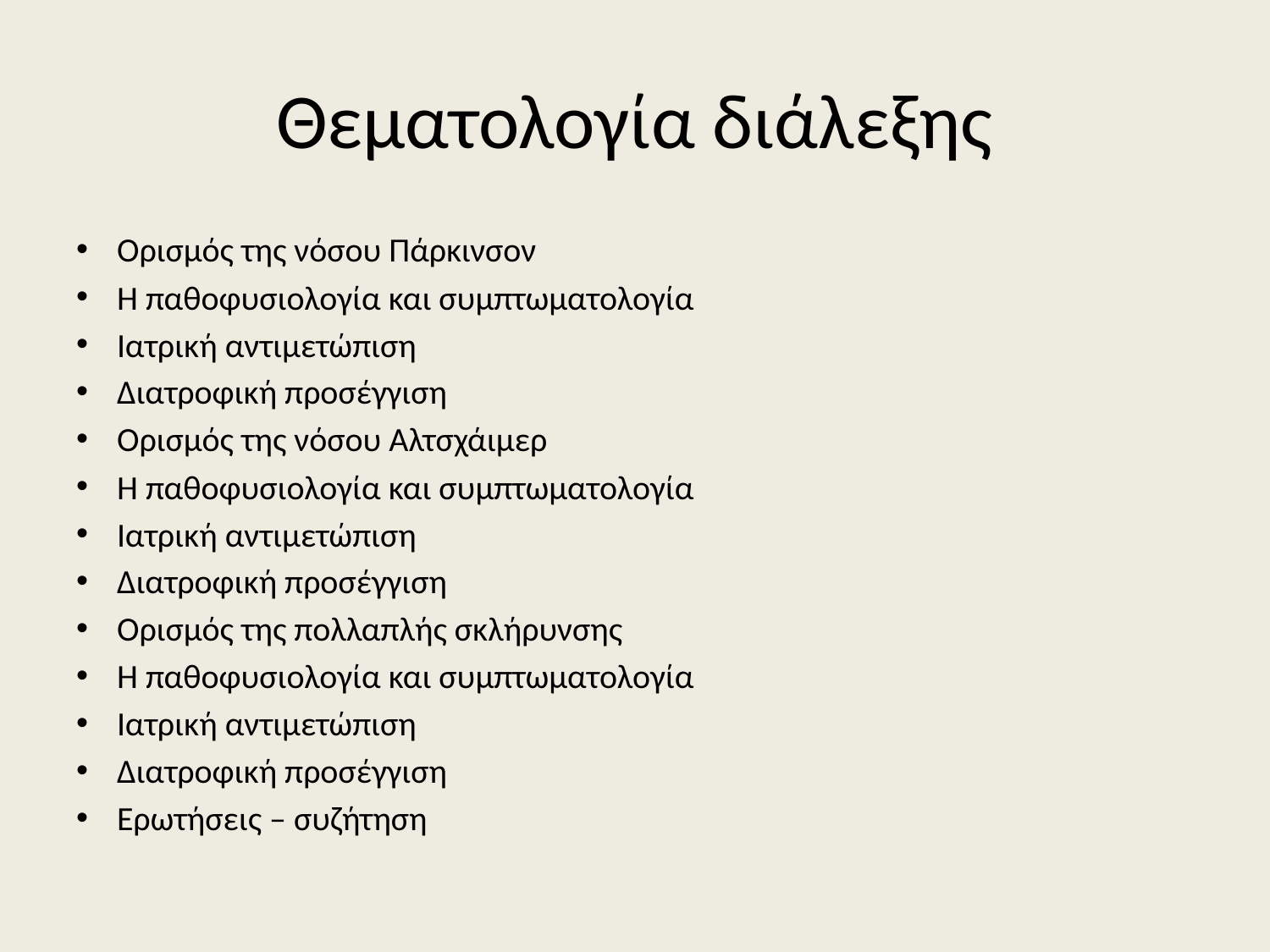

# Θεματολογία διάλεξης
Ορισμός της νόσου Πάρκινσον
Η παθοφυσιολογία και συμπτωματολογία
Ιατρική αντιμετώπιση
Διατροφική προσέγγιση
Ορισμός της νόσου Αλτσχάιμερ
Η παθοφυσιολογία και συμπτωματολογία
Ιατρική αντιμετώπιση
Διατροφική προσέγγιση
Ορισμός της πολλαπλής σκλήρυνσης
Η παθοφυσιολογία και συμπτωματολογία
Ιατρική αντιμετώπιση
Διατροφική προσέγγιση
Ερωτήσεις – συζήτηση